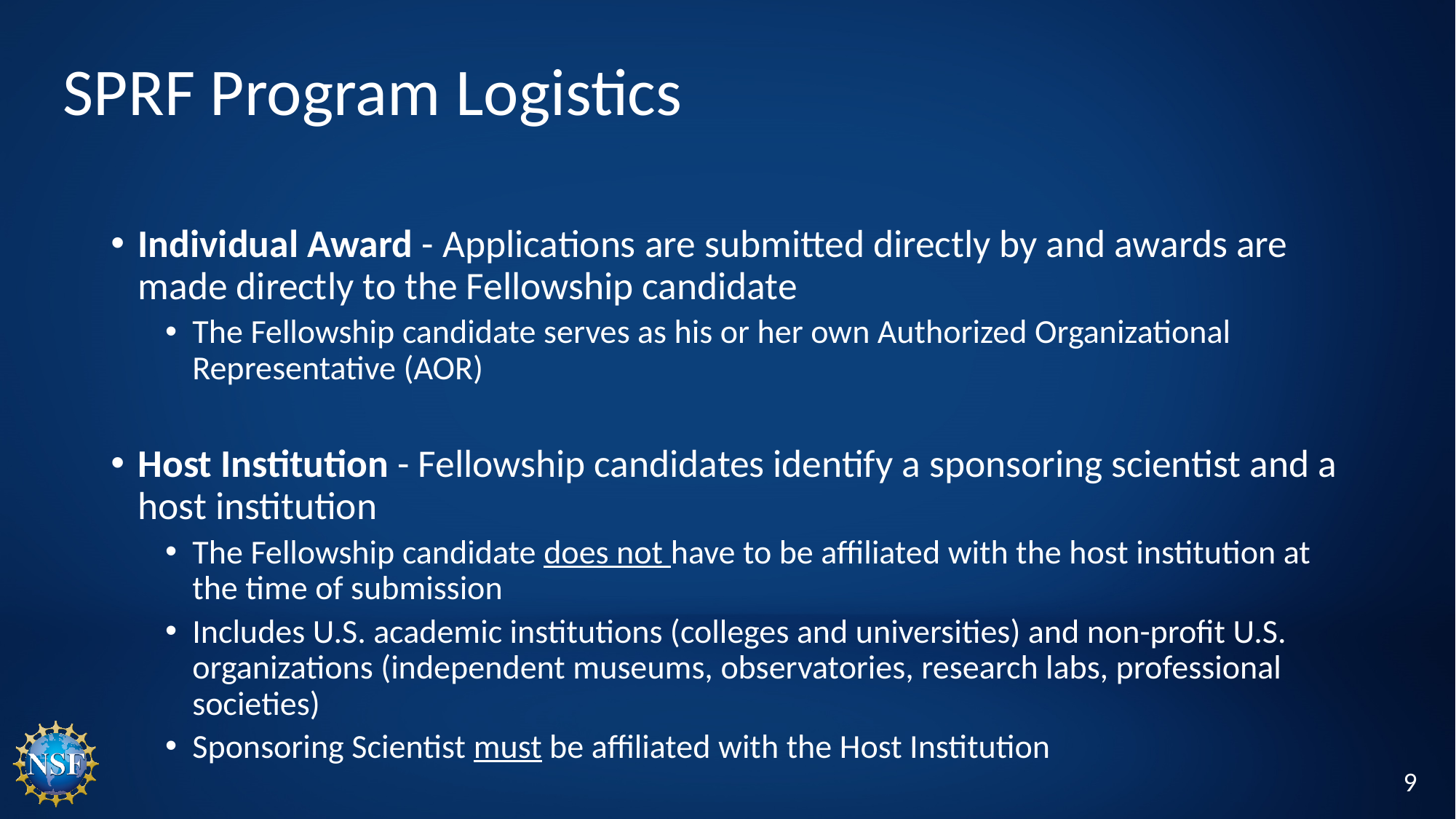

# SPRF Program Logistics
Individual Award - Applications are submitted directly by and awards are made directly to the Fellowship candidate
The Fellowship candidate serves as his or her own Authorized Organizational Representative (AOR)

Host Institution - Fellowship candidates identify a sponsoring scientist and a host institution
The Fellowship candidate does not have to be affiliated with the host institution at the time of submission
Includes U.S. academic institutions (colleges and universities) and non-profit U.S. organizations (independent museums, observatories, research labs, professional societies)
Sponsoring Scientist must be affiliated with the Host Institution

9